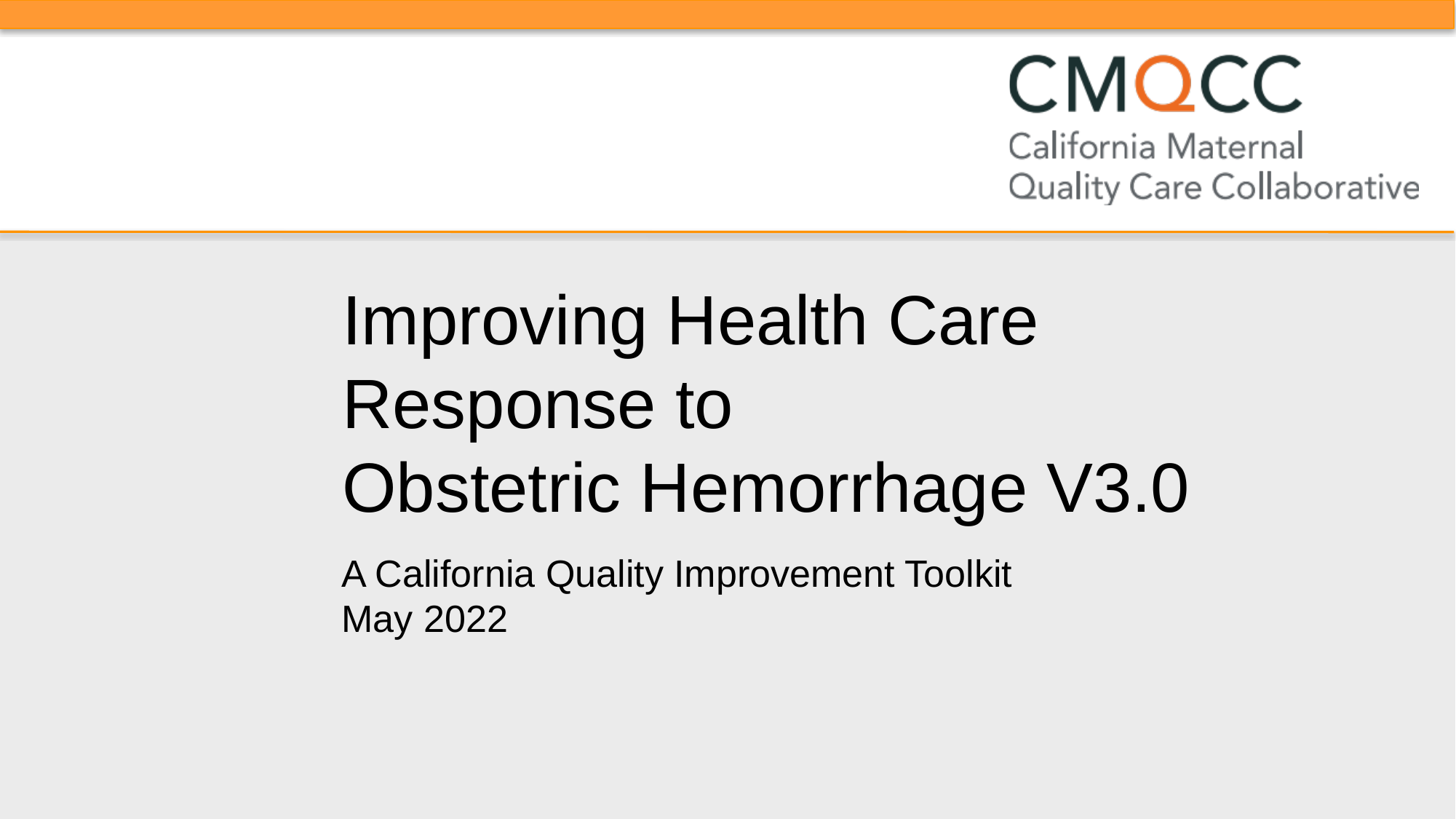

# Improving Health Care Response to Obstetric Hemorrhage V3.0
A California Quality Improvement Toolkit
May 2022